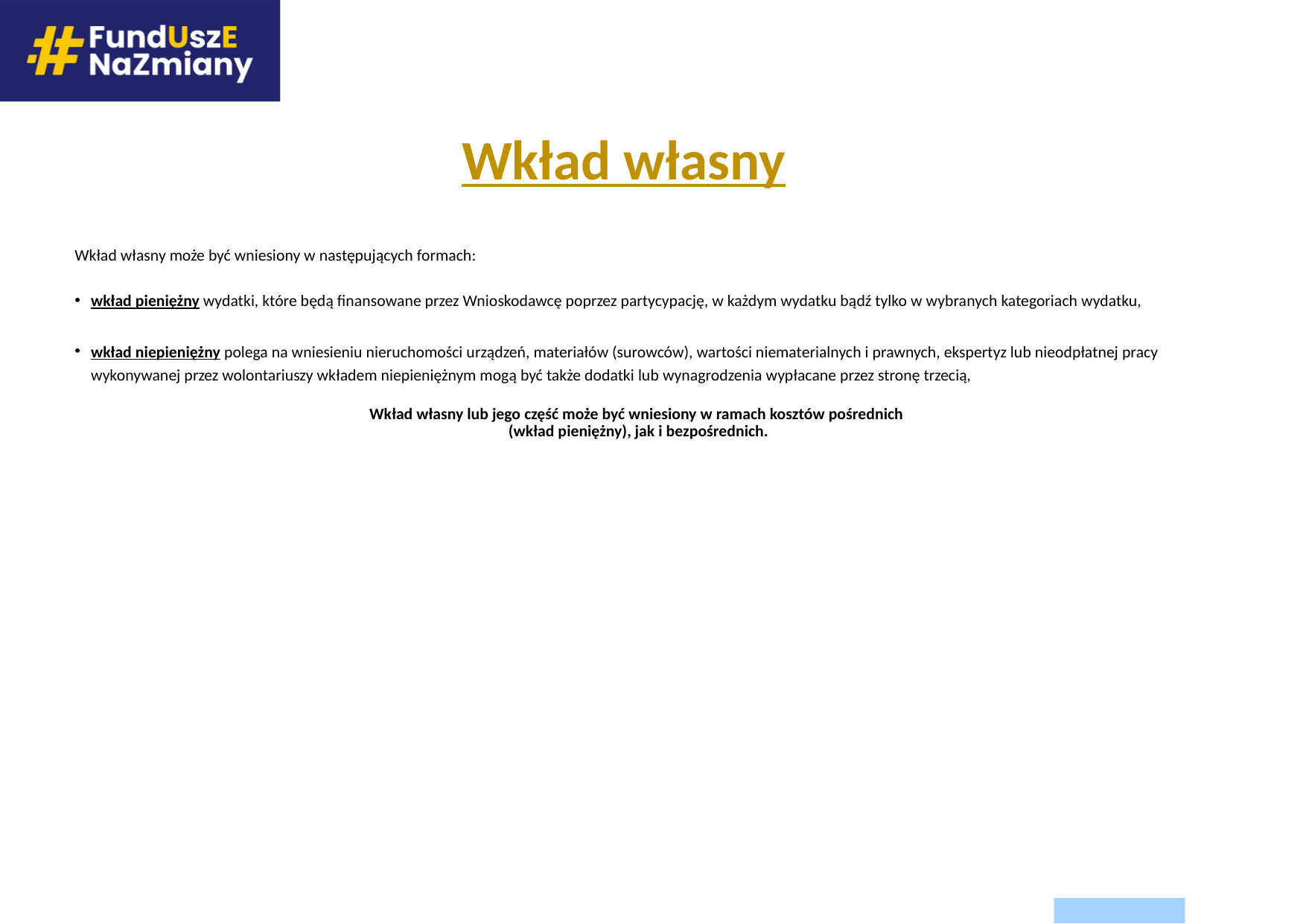

Wkład własny
Wkład własny może być wniesiony w następujących formach:

wkład pieniężny wydatki, które będą finansowane przez Wnioskodawcę poprzez partycypację, w każdym wydatku bądź tylko w wybranych kategoriach wydatku,

wkład niepieniężny polega na wniesieniu nieruchomości urządzeń, materiałów (surowców), wartości niematerialnych i prawnych, ekspertyz lub nieodpłatnej pracy wykonywanej przez wolontariuszy wkładem niepieniężnym mogą być także dodatki lub wynagrodzenia wypłacane przez stronę trzecią,

Wkład własny lub jego część może być wniesiony w ramach kosztów pośrednich
(wkład pieniężny), jak i bezpośrednich.